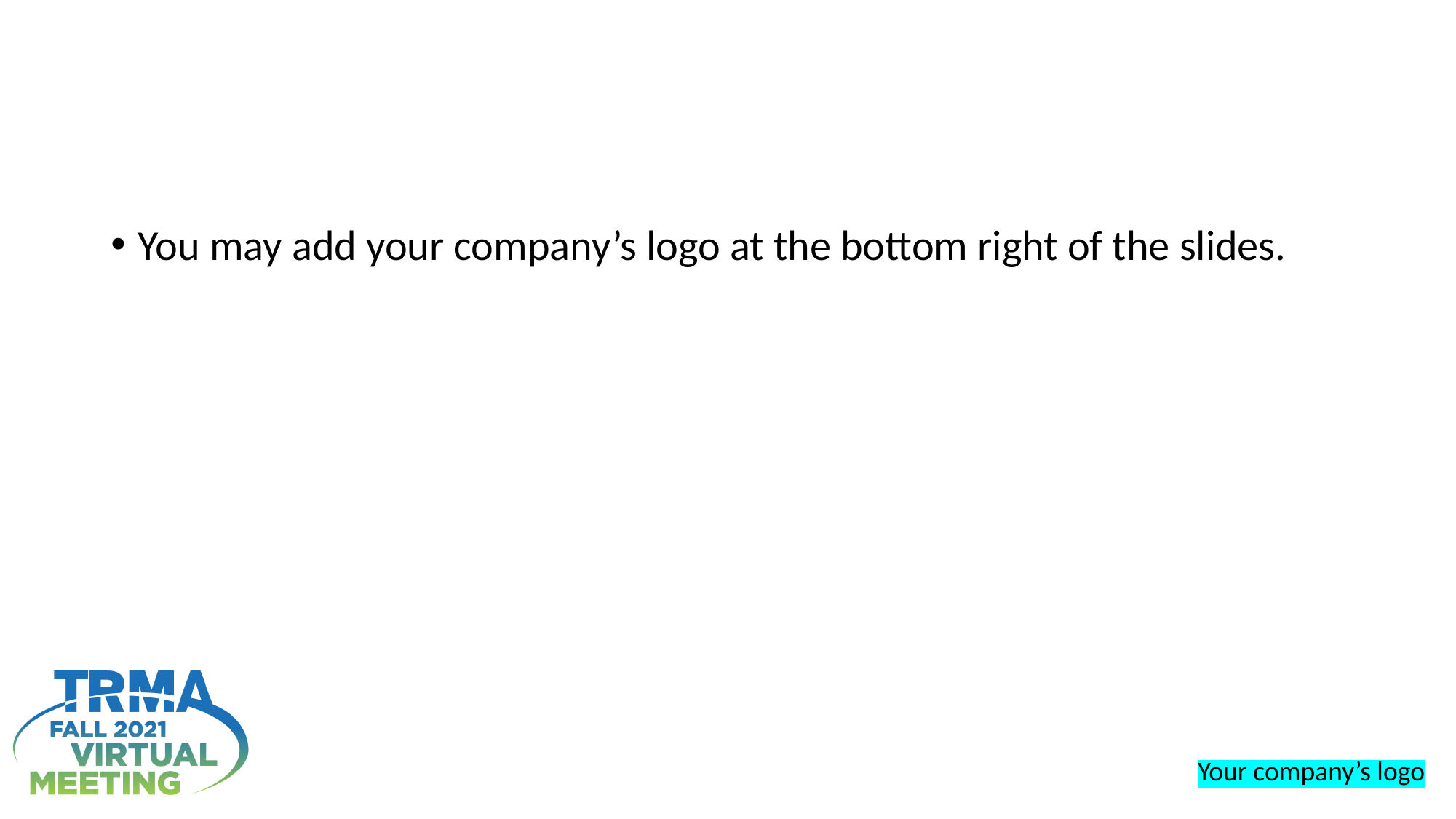

#
You may add your company’s logo at the bottom right of the slides.

Your company’s logo